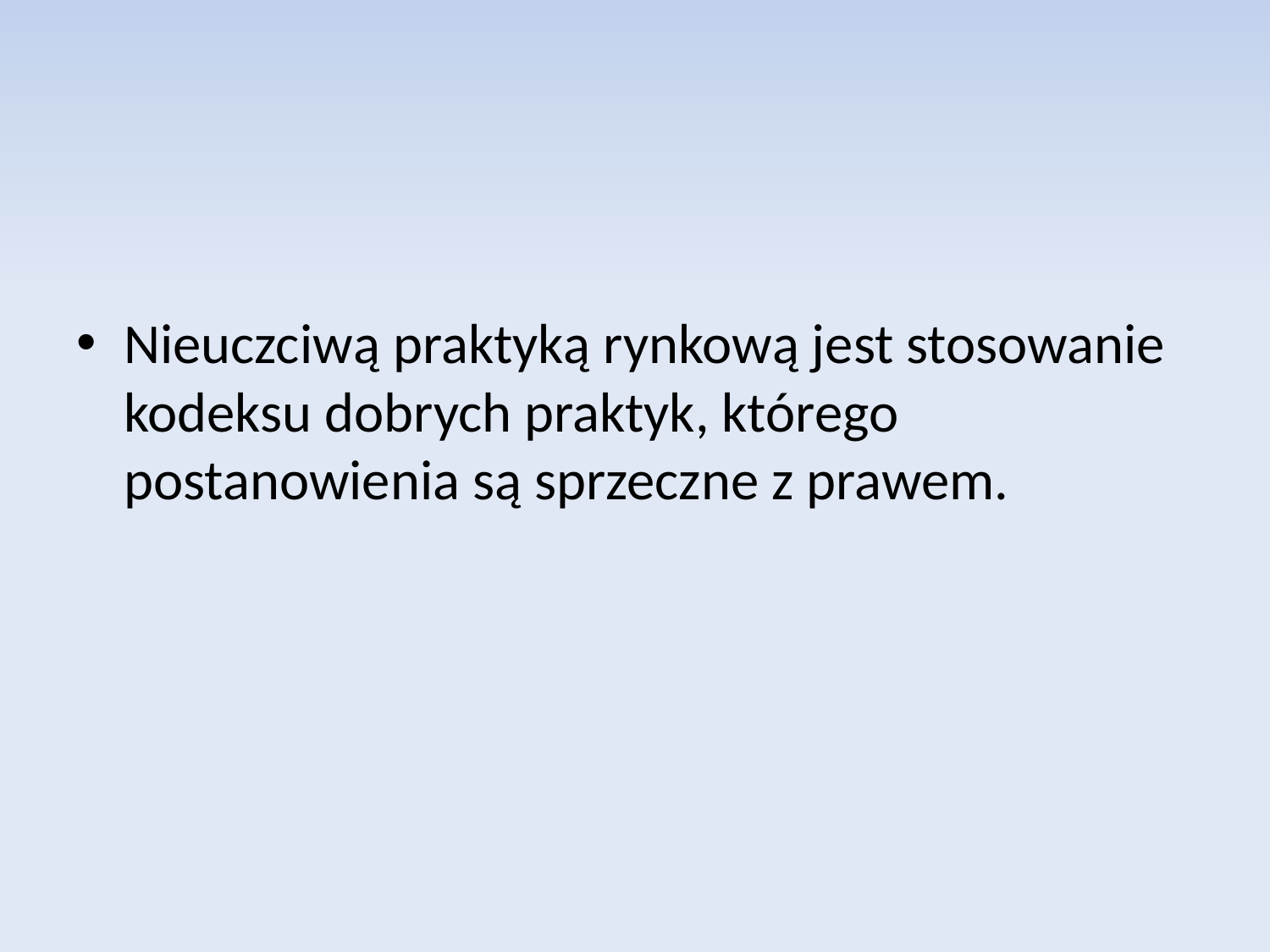

Nieuczciwą praktyką rynkową jest stosowanie kodeksu dobrych praktyk, którego postanowienia są sprzeczne z prawem.